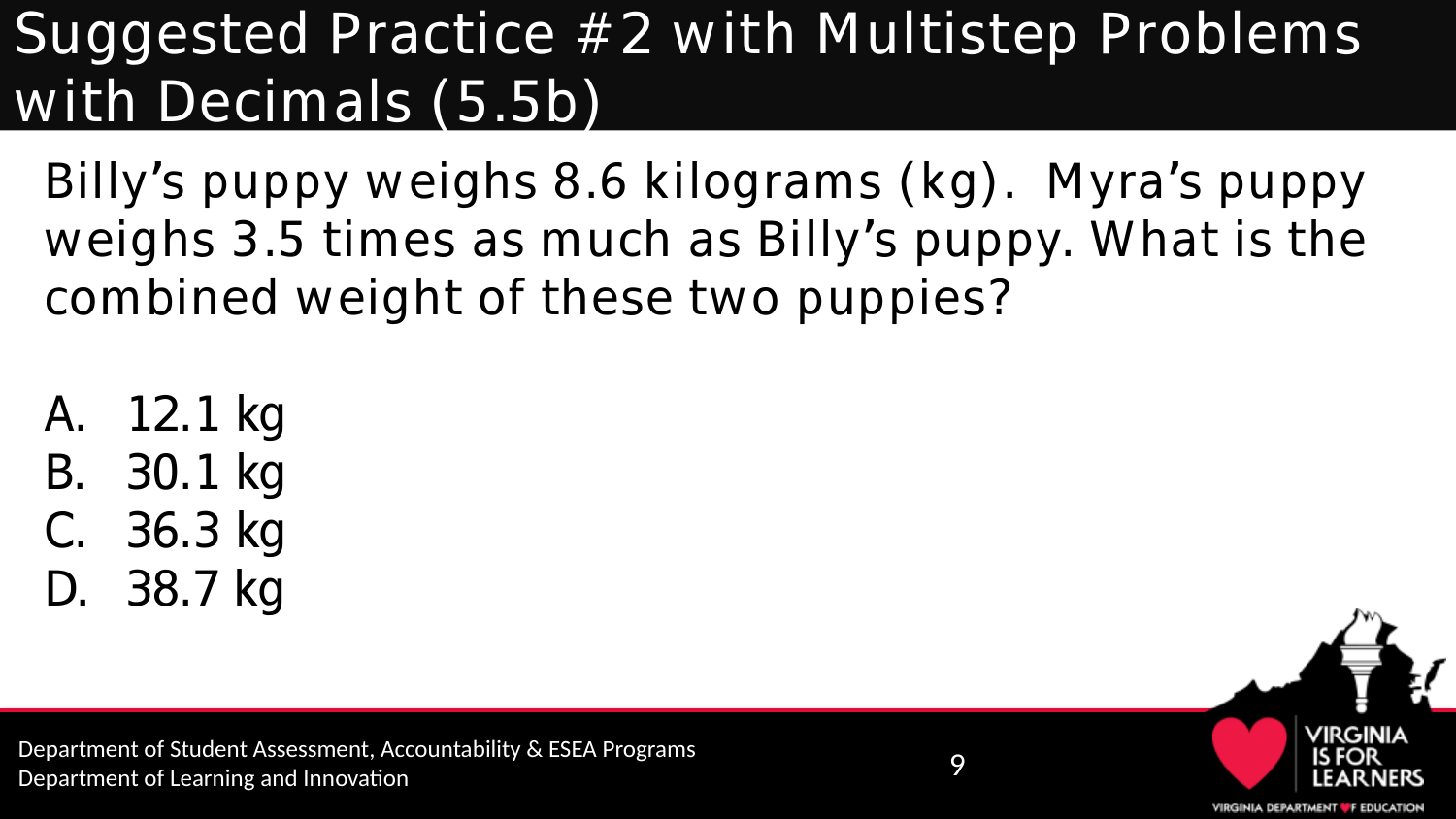

# Suggested Practice #2 with Multistep Problems with Decimals (5.5b)
Billy’s puppy weighs 8.6 kilograms (kg).  Myra’s puppy weighs 3.5 times as much as Billy’s puppy. What is the combined weight of these two puppies?

12.1 kg
30.1 kg
36.3 kg
38.7 kg